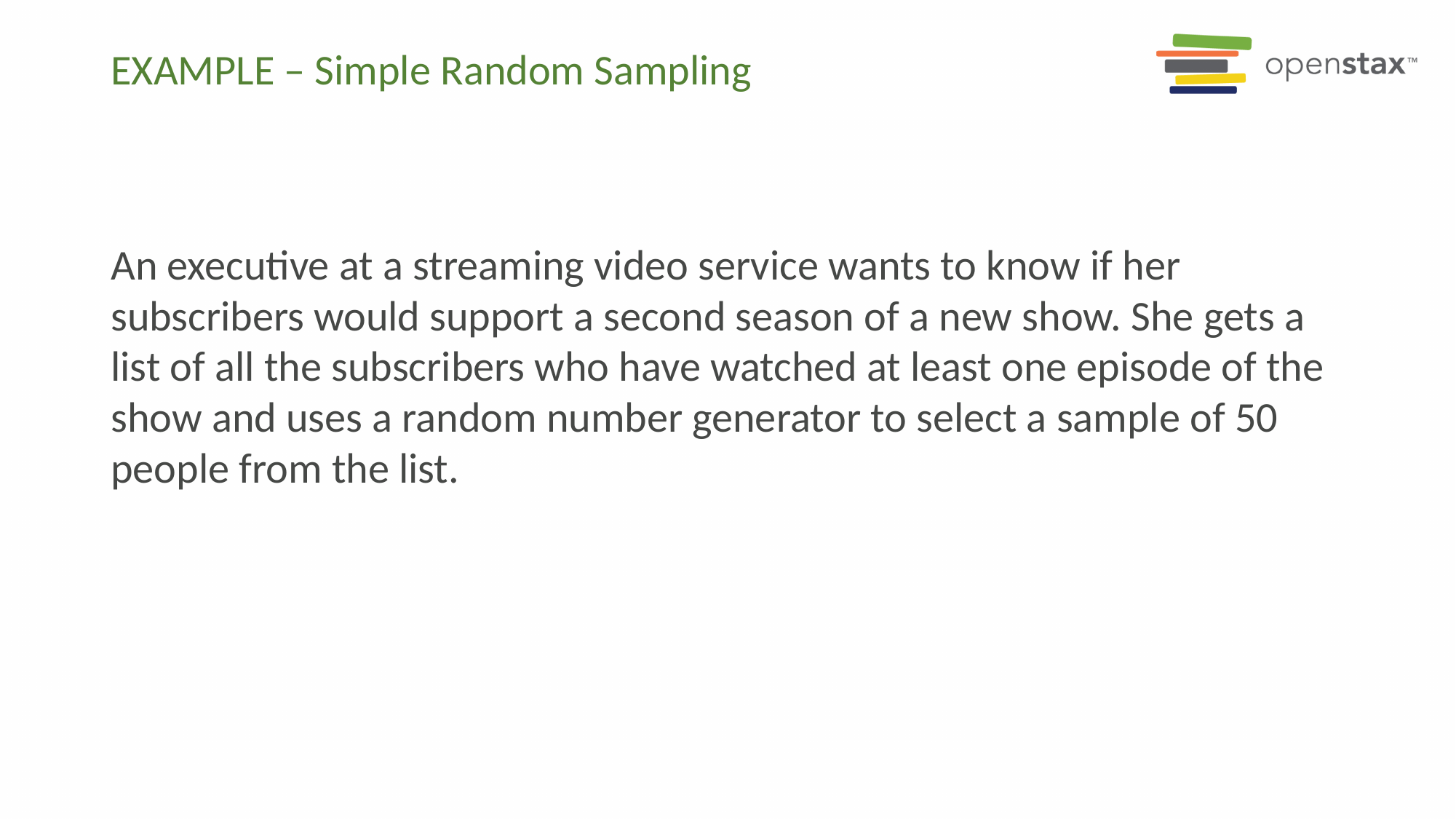

# EXAMPLE – Simple Random Sampling
An executive at a streaming video service wants to know if her subscribers would support a second season of a new show. She gets a list of all the subscribers who have watched at least one episode of the show and uses a random number generator to select a sample of 50 people from the list.